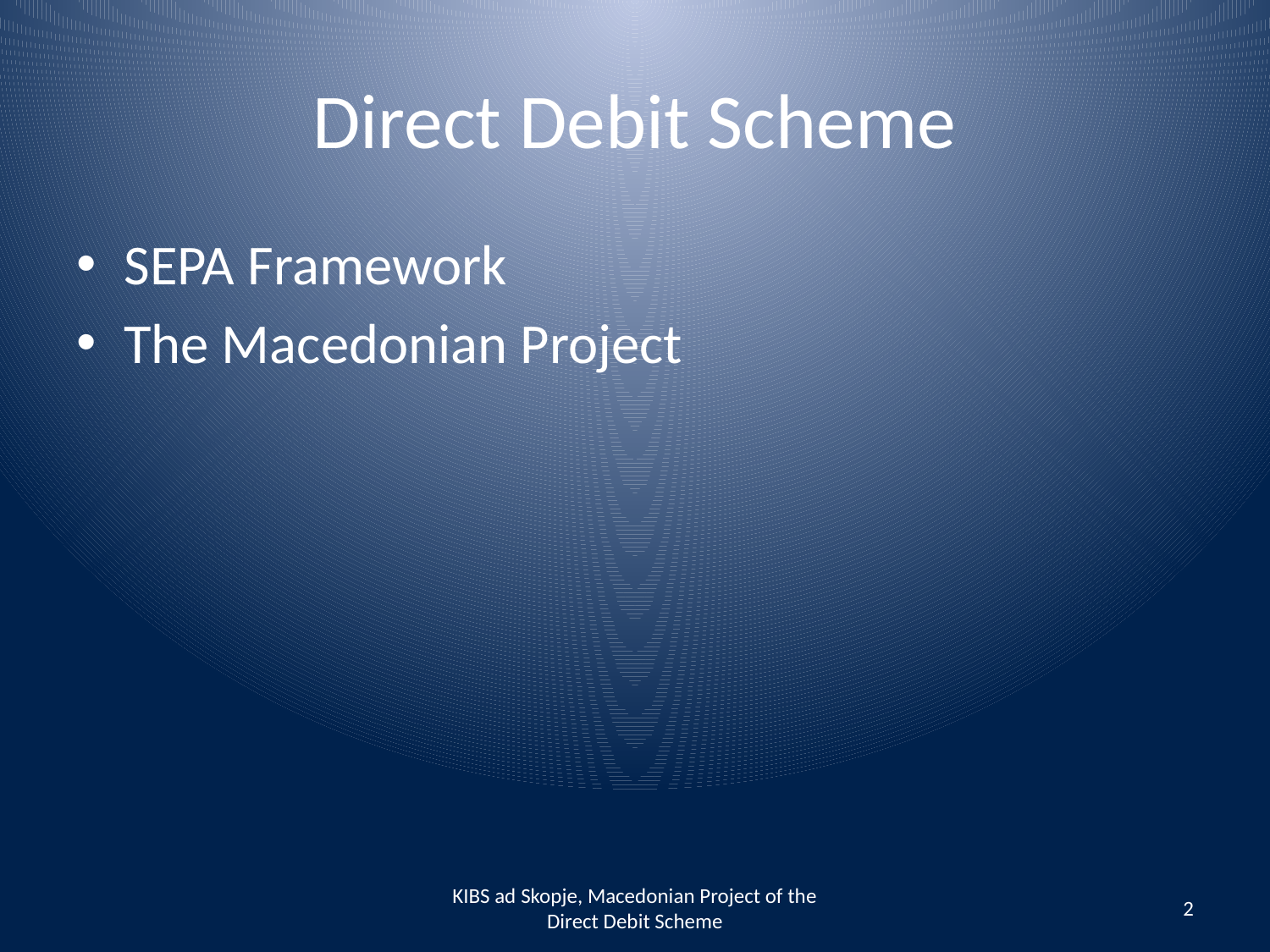

# Direct Debit Scheme
SEPA Framework
The Macedonian Project
KIBS ad Skopje, Macedonian Project of the Direct Debit Scheme
2